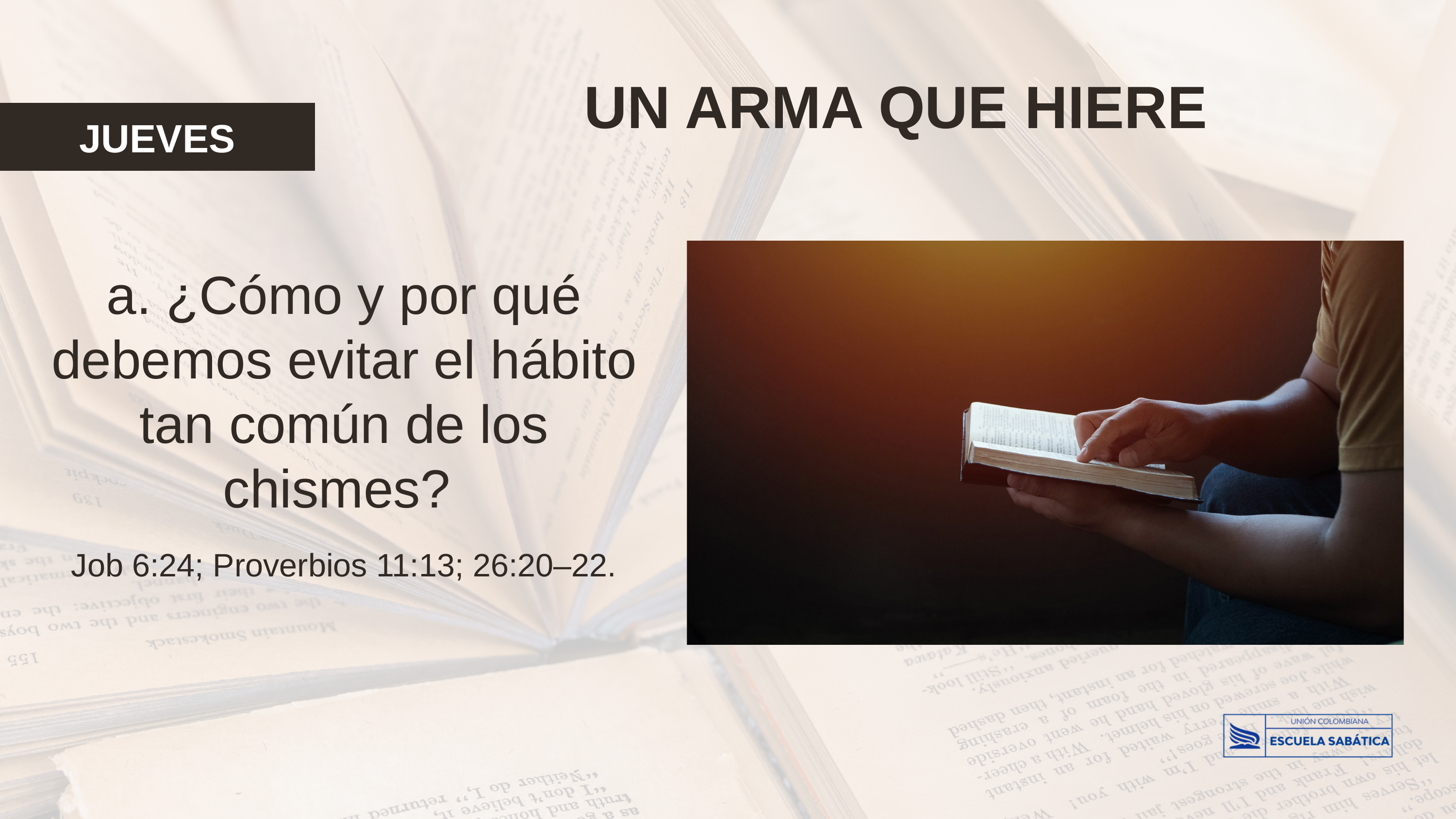

UN ARMA QUE HIERE

JUEVES

a. ¿Cómo y por qué debemos evitar el hábito tan común de los chismes?
Job 6:24; Proverbios 11:13; 26:20–22.